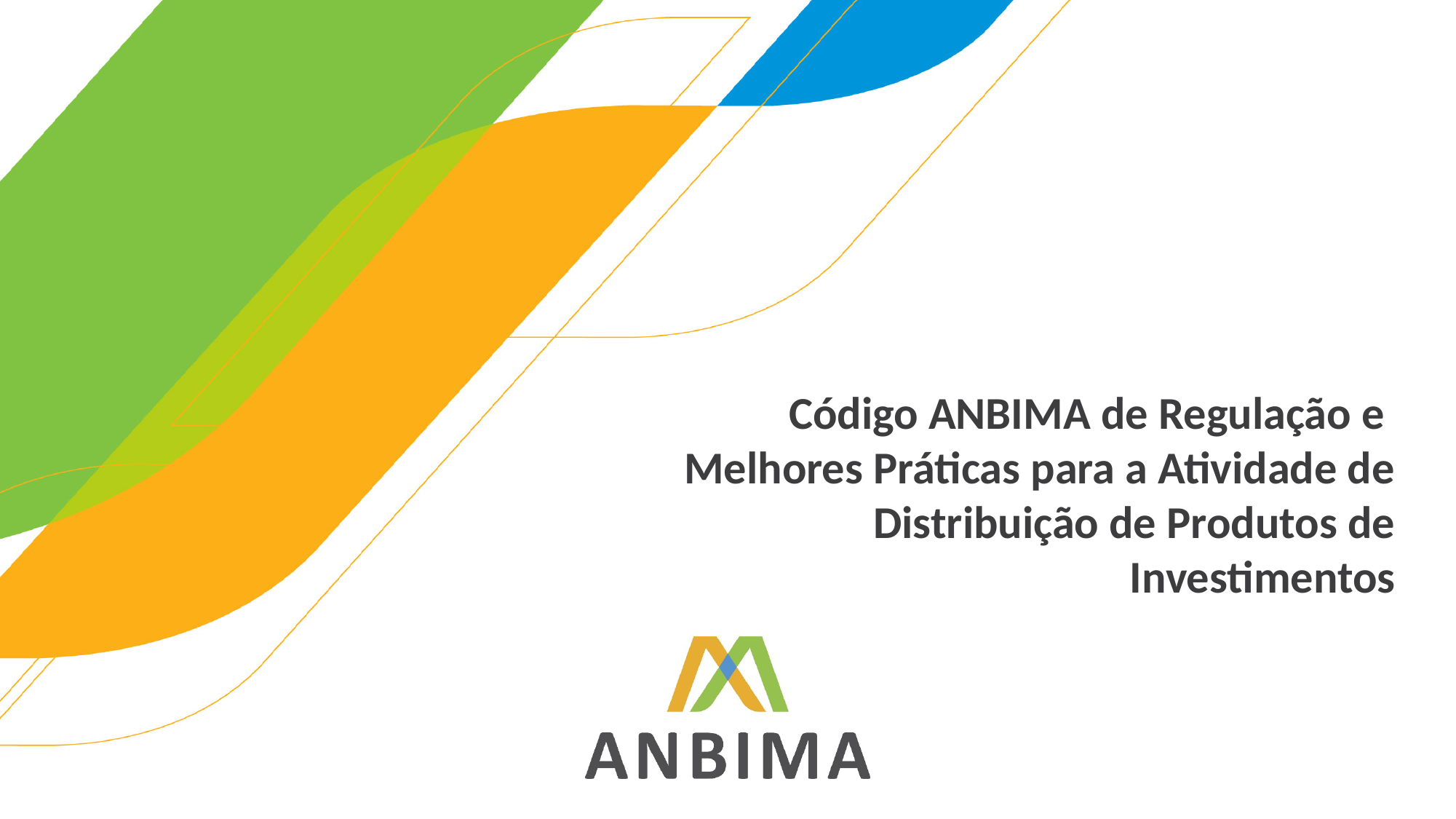

# Código ANBIMA de Regulação e Melhores Práticas para a Atividade de Distribuição de Produtos de Investimentos